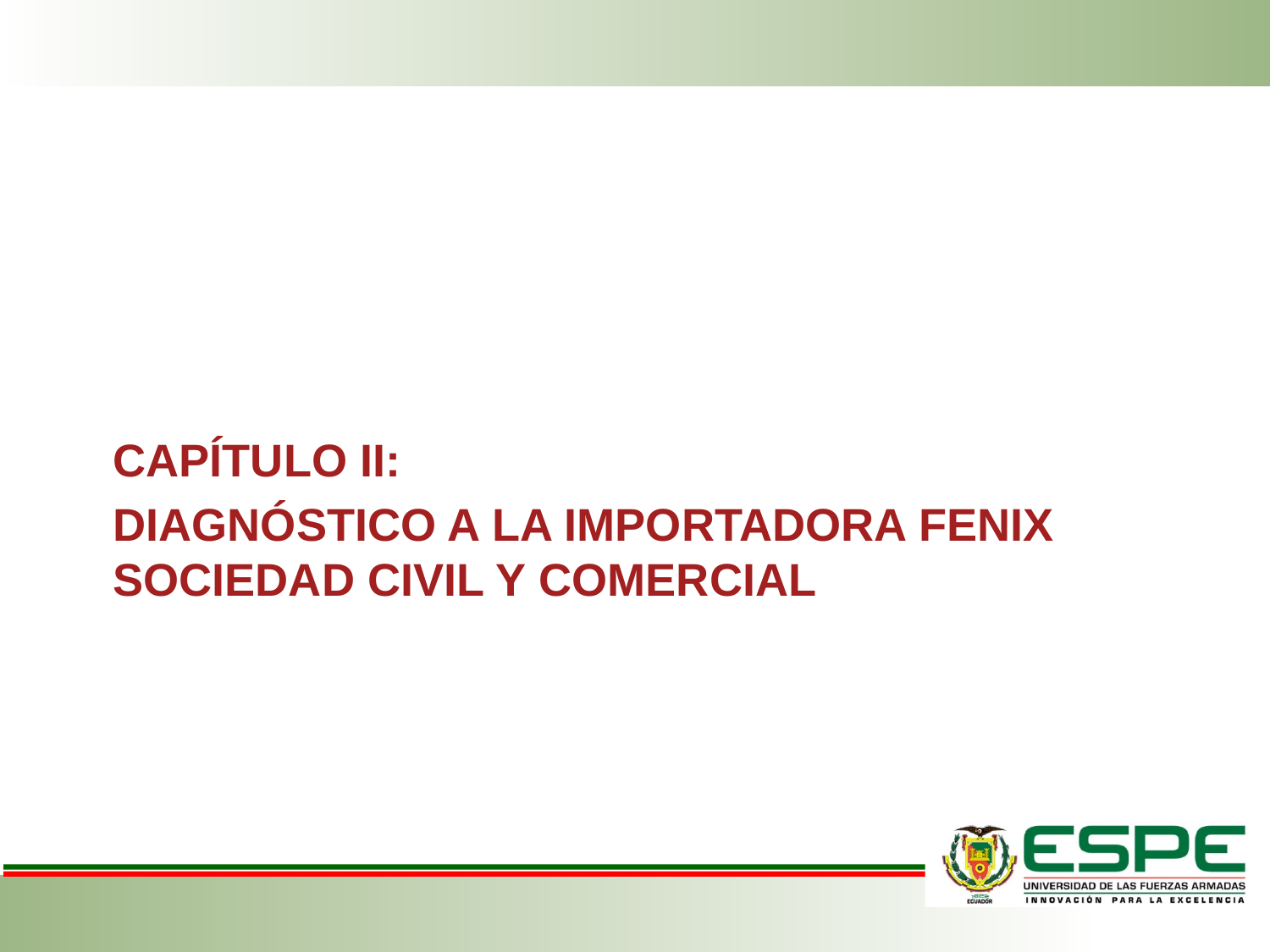

CAPÍTULO II:
DIAGNÓSTICO A LA IMPORTADORA FENIX SOCIEDAD CIVIL Y COMERCIAL